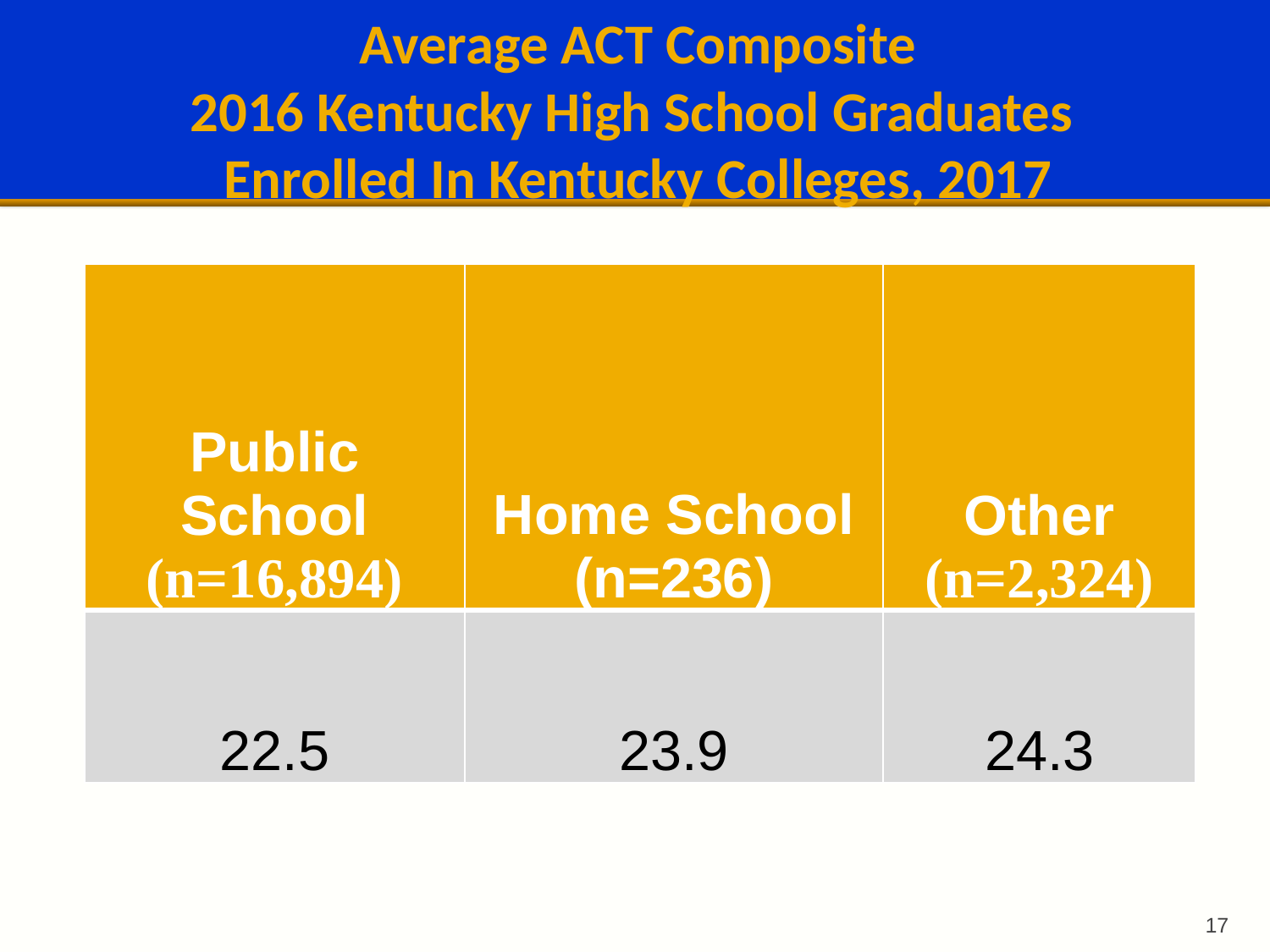

# Average ACT Composite 2016 Kentucky High School Graduates Enrolled In Kentucky Colleges, 2017
| Public School (n=16,894) | Home School (n=236) | Other (n=2,324) |
| --- | --- | --- |
| 22.5 | 23.9 | 24.3 |
17